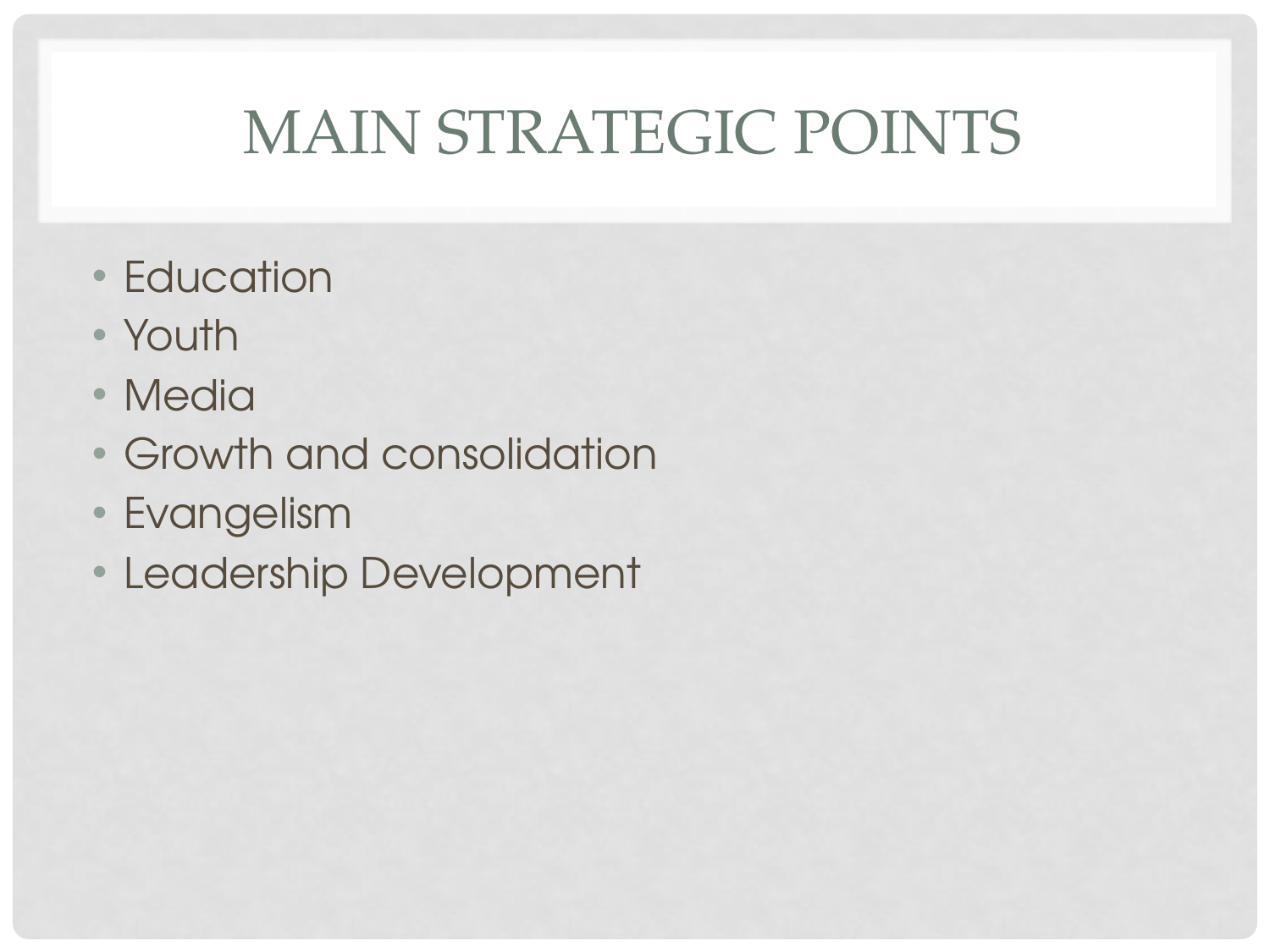

# Main Strategic points
Education
Youth
Media
Growth and consolidation
Evangelism
Leadership Development